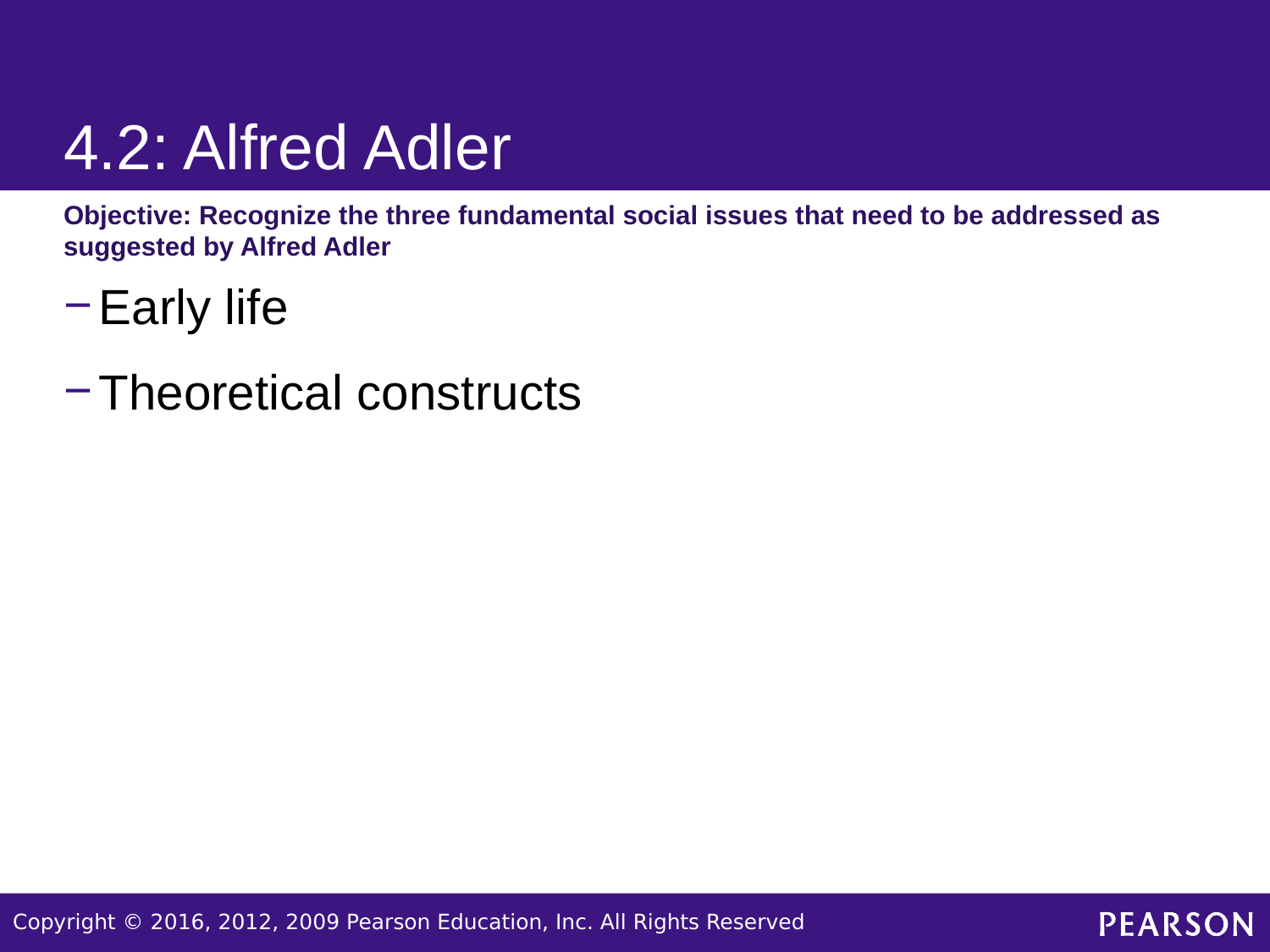

# 4.2: Alfred Adler
Objective: Recognize the three fundamental social issues that need to be addressed as suggested by Alfred Adler
Early life
Theoretical constructs